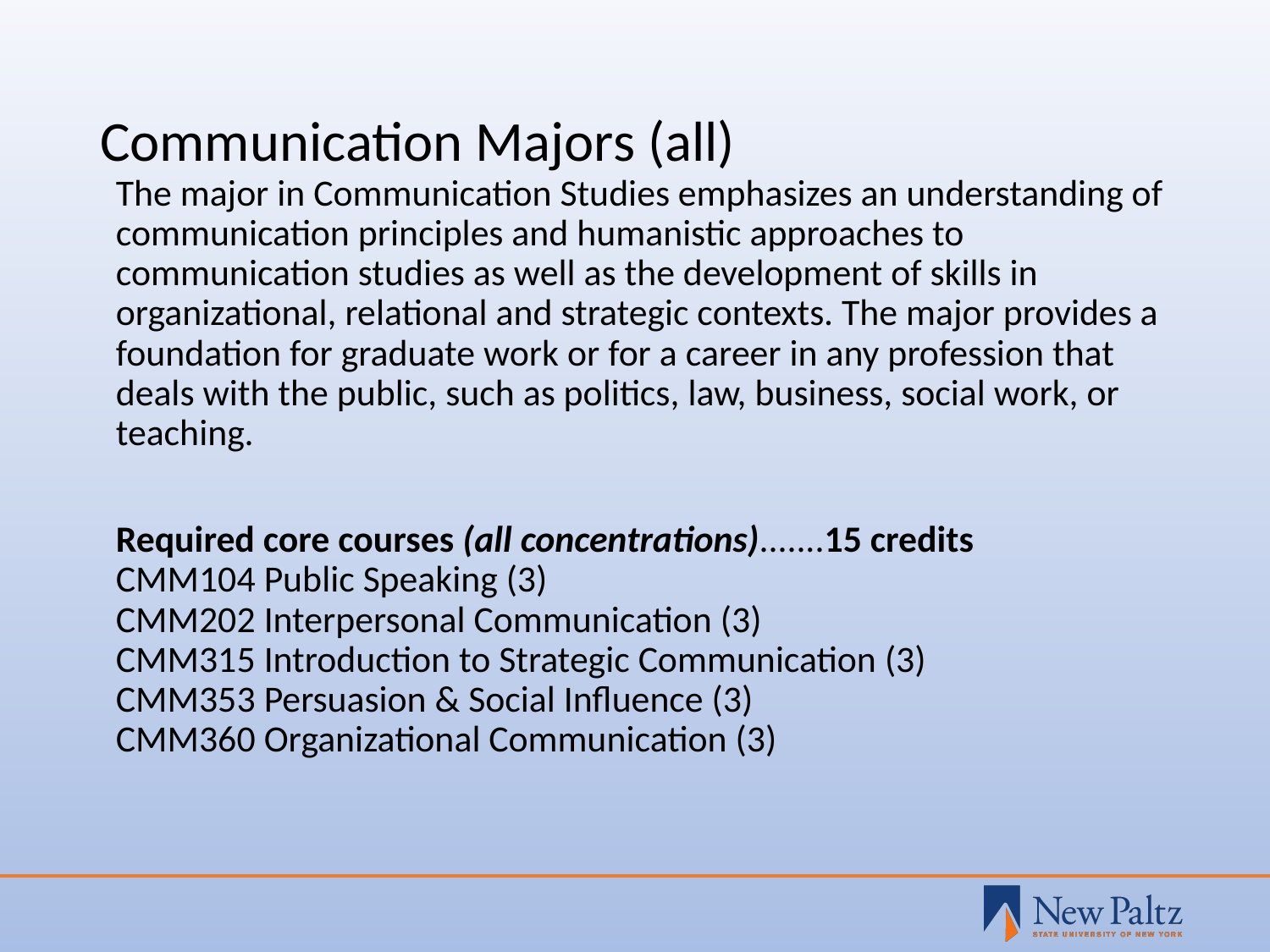

# Communication Majors (all)
The major in Communication Studies emphasizes an understanding of communication principles and humanistic approaches to communication studies as well as the development of skills in organizational, relational and strategic contexts. The major provides a foundation for graduate work or for a career in any profession that deals with the public, such as politics, law, business, social work, or teaching.

Required core courses (all concentrations).......15 credits
CMM104 Public Speaking (3)
CMM202 Interpersonal Communication (3)
CMM315 Introduction to Strategic Communication (3)
CMM353 Persuasion & Social Influence (3)
CMM360 Organizational Communication (3)